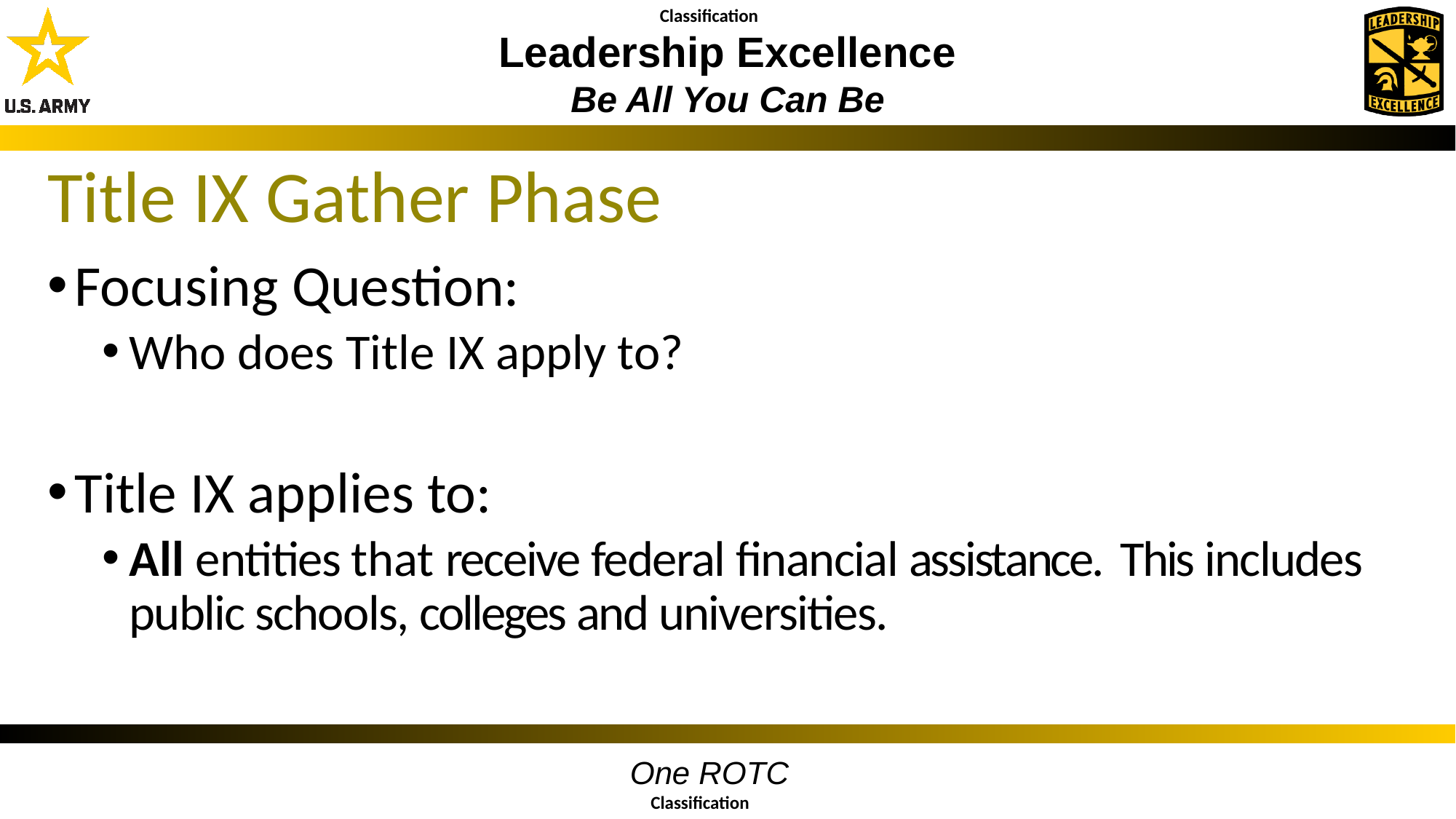

Title IX Gather Phase

Focusing Question:
Who does Title IX apply to?

Title IX applies to:
All entities that receive federal financial assistance.  This includes public schools, colleges and universities.